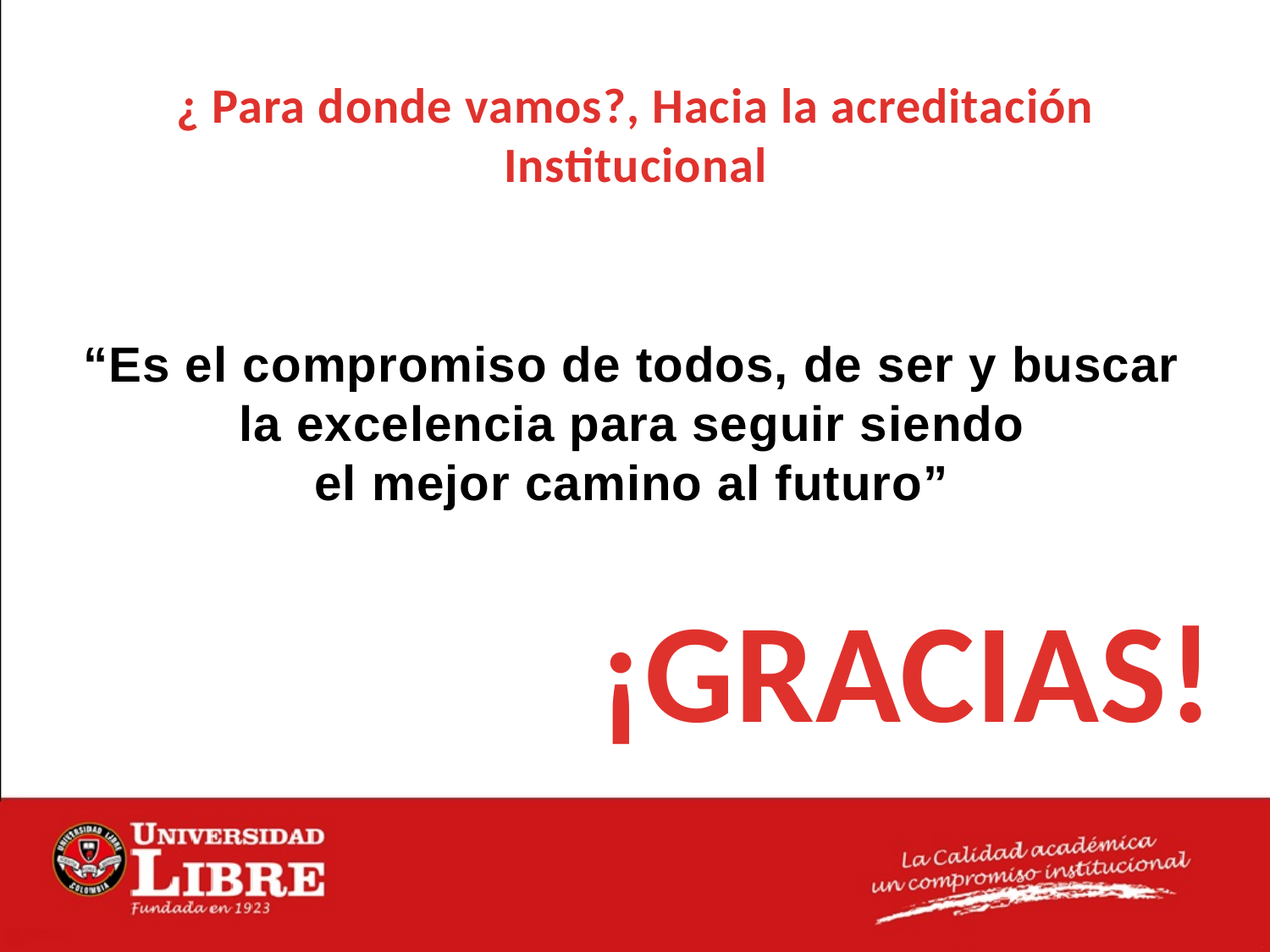

¿ Para donde vamos?, Hacia la acreditación
Institucional
“Es el compromiso de todos, de ser y buscar
la excelencia para seguir siendo
el mejor camino al futuro”
¡GRACIAS!